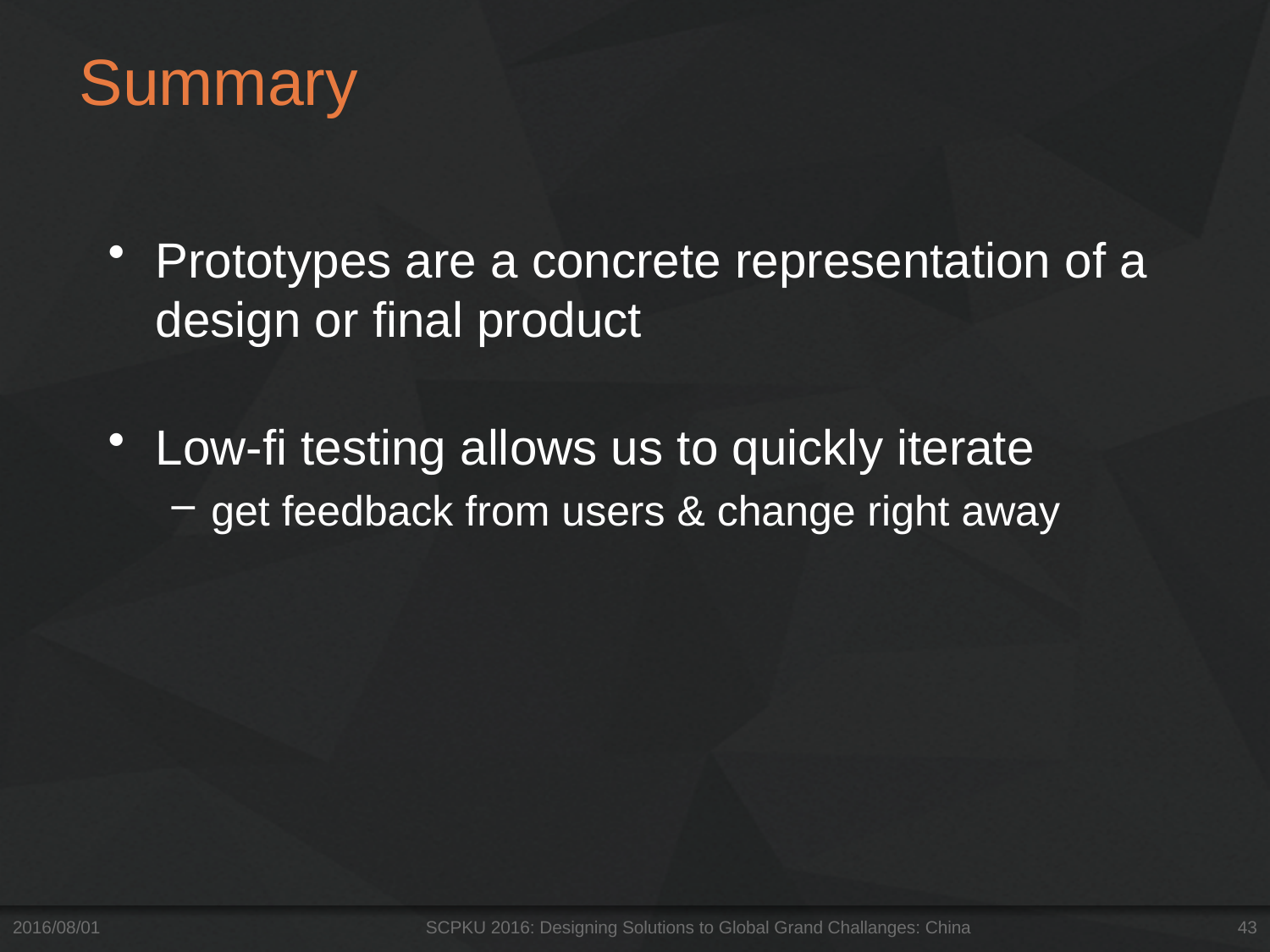

# Summary
Prototypes are a concrete representation of a design or final product
Low-fi testing allows us to quickly iterate
get feedback from users & change right away
2016/08/01
SCPKU 2016: Designing Solutions to Global Grand Challanges: China
43